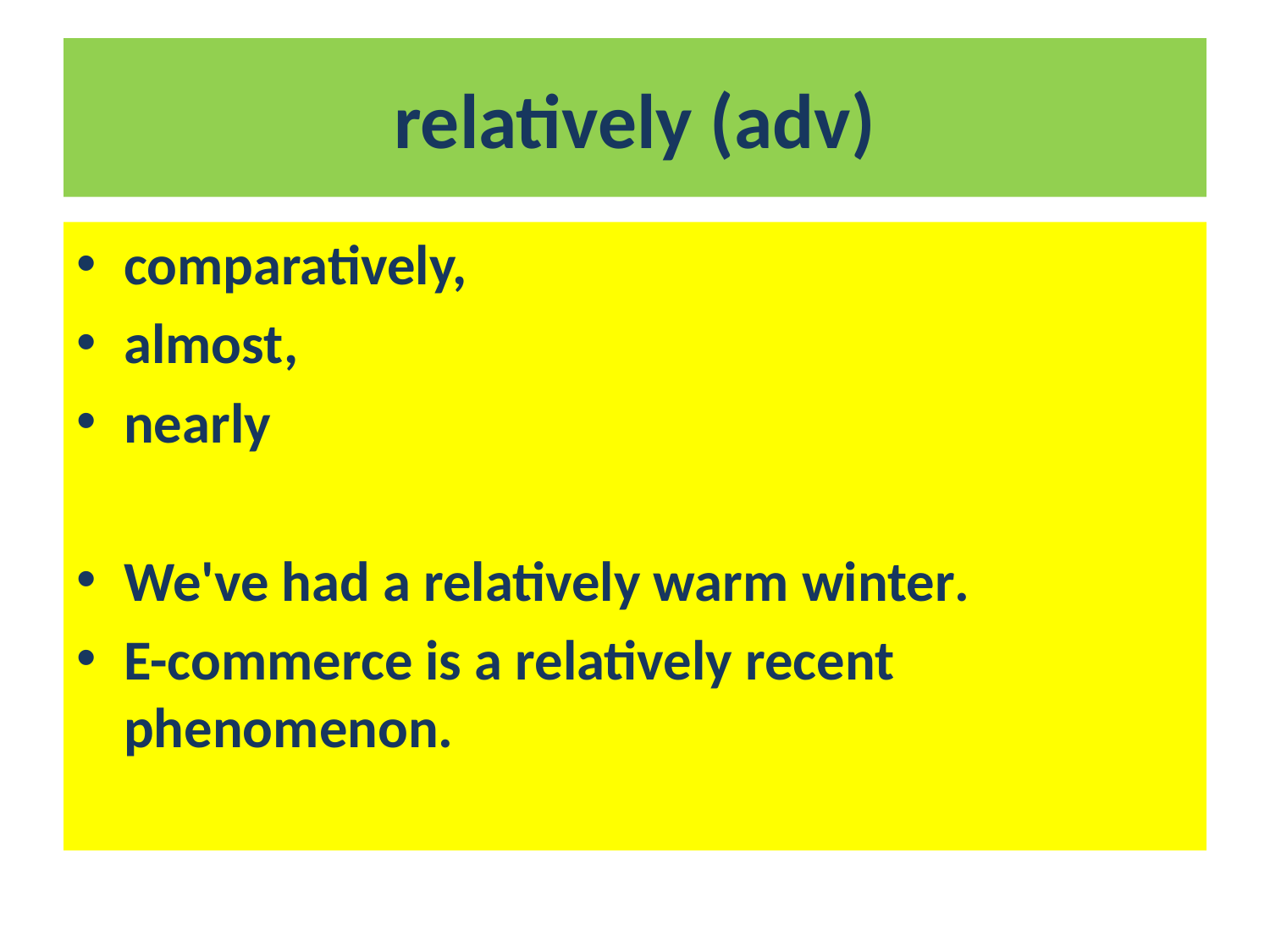

# relatively (adv)
comparatively,
almost,
nearly

We've had a relatively warm winter.
E-commerce is a relatively recent phenomenon.